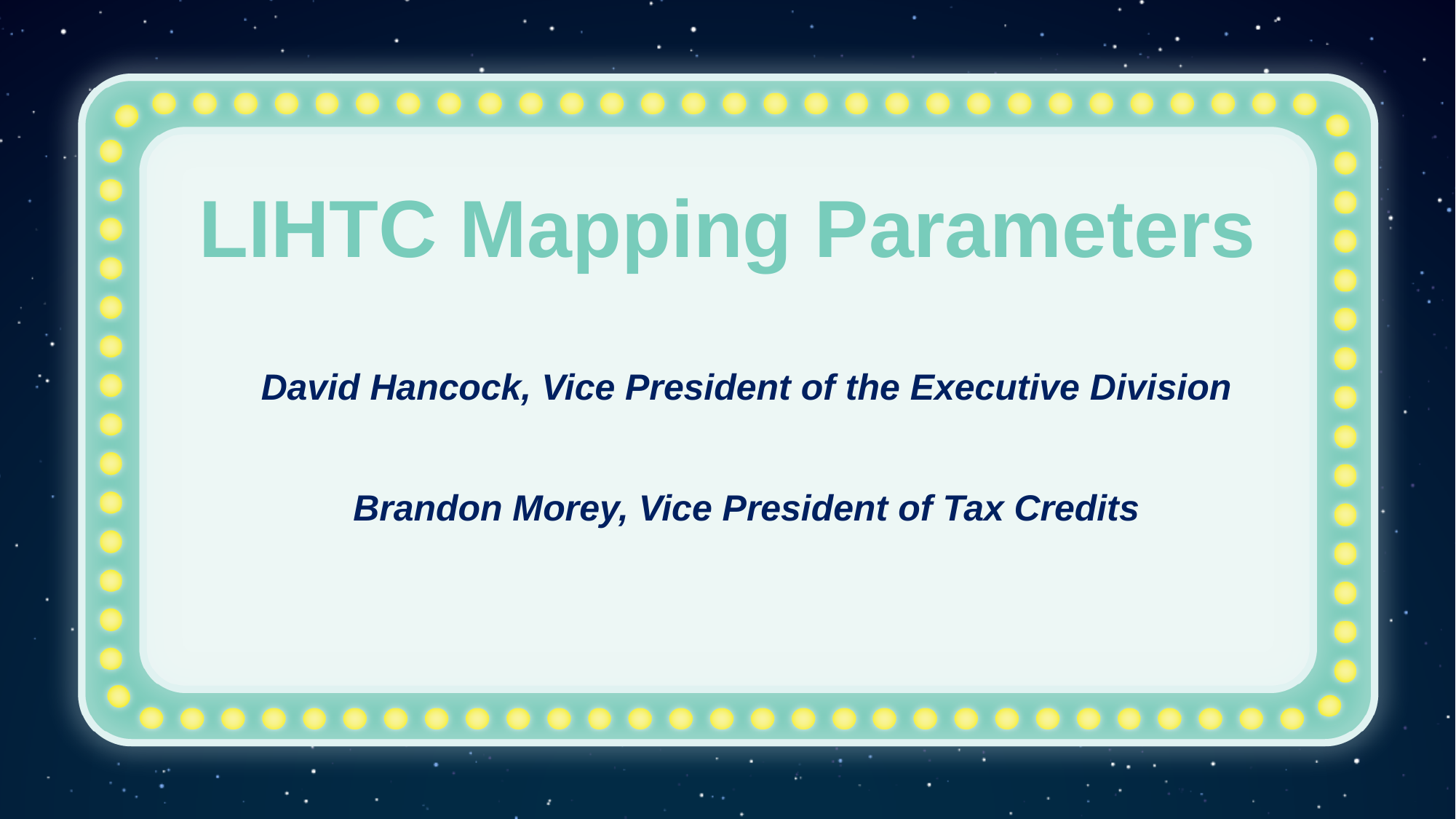

# LIHTC Mapping Parameters
David Hancock, Vice President of the Executive Division

Brandon Morey, Vice President of Tax Credits